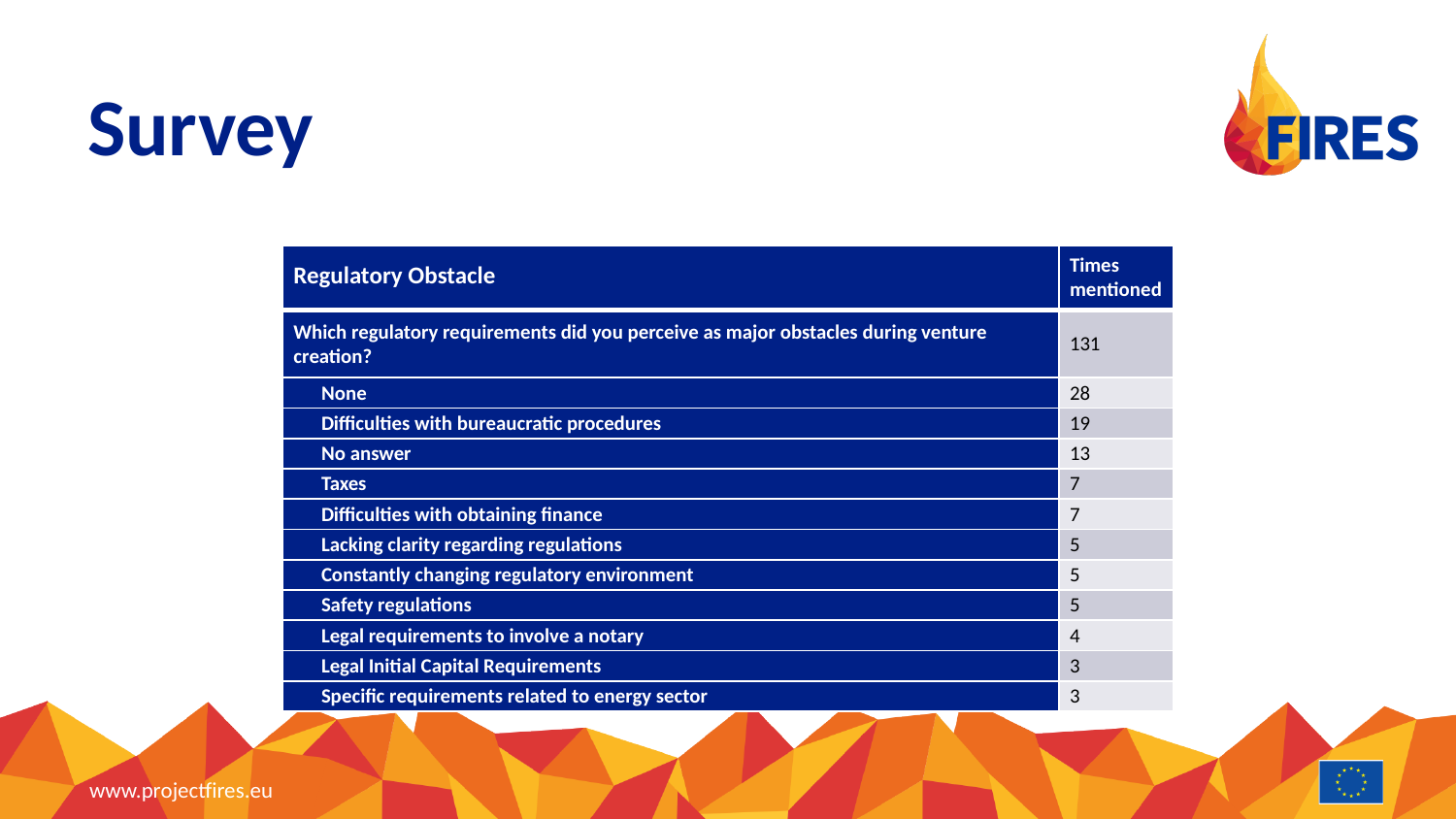

# Survey
| Regulatory Obstacle | Times mentioned |
| --- | --- |
| Which regulatory requirements did you perceive as major obstacles during venture creation? | 131 |
| None | 28 |
| Difficulties with bureaucratic procedures | 19 |
| No answer | 13 |
| Taxes | 7 |
| Difficulties with obtaining finance | 7 |
| Lacking clarity regarding regulations | 5 |
| Constantly changing regulatory environment | 5 |
| Safety regulations | 5 |
| Legal requirements to involve a notary | 4 |
| Legal Initial Capital Requirements | 3 |
| Specific requirements related to energy sector | 3 |